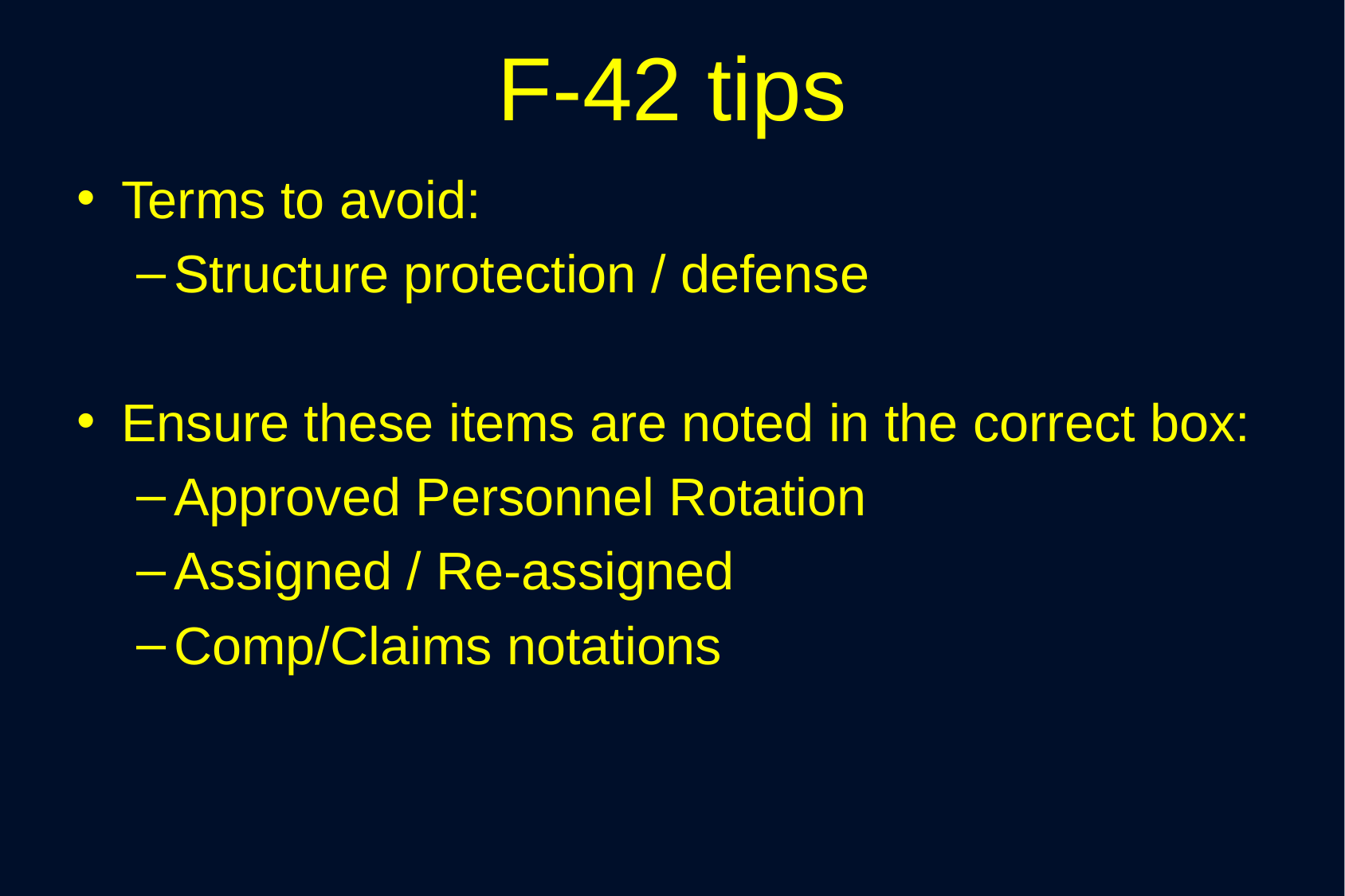

# F-42 tips
Terms to avoid:
Structure protection / defense

Ensure these items are noted in the correct box:
Approved Personnel Rotation
Assigned / Re-assigned
Comp/Claims notations